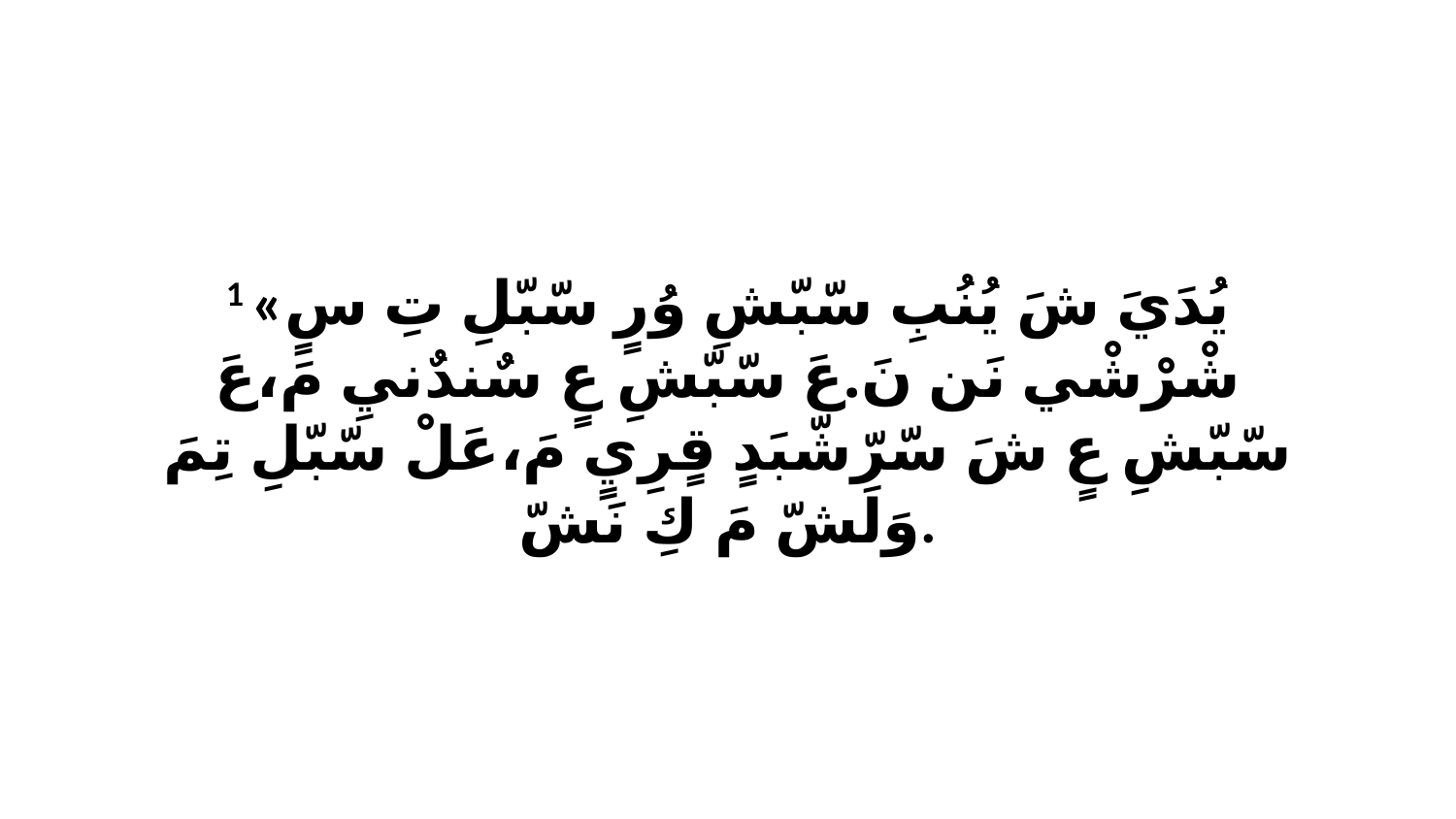

1 «يُدَيَ شَ يُنُبِ سّبّشِ وُرٍ سّبّلِ تِ سٍ شْرْشْي نَن نَ.عَ سّبّشِ عٍ سٌندٌنيِ مَ،عَ سّبّشِ عٍ شَ سّرّشّبَدٍ قٍرِيٍ مَ،عَلْ سّبّلِ تِمَ وَلَشّ مَ كِ نَشّ.